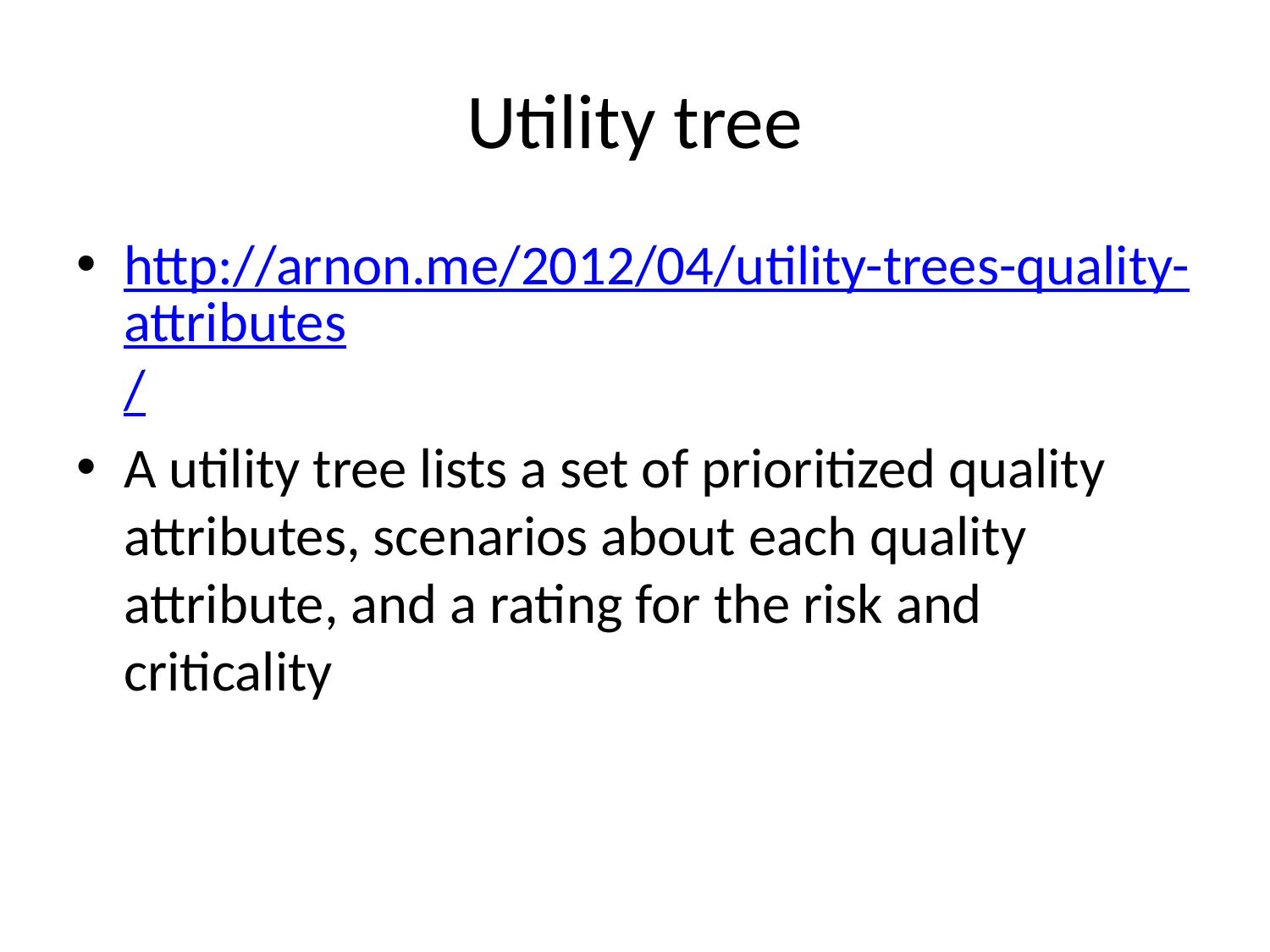

# Utility tree
http://arnon.me/2012/04/utility-trees-quality-attributes/
A utility tree lists a set of prioritized quality attributes, scenarios about each quality attribute, and a rating for the risk and criticality